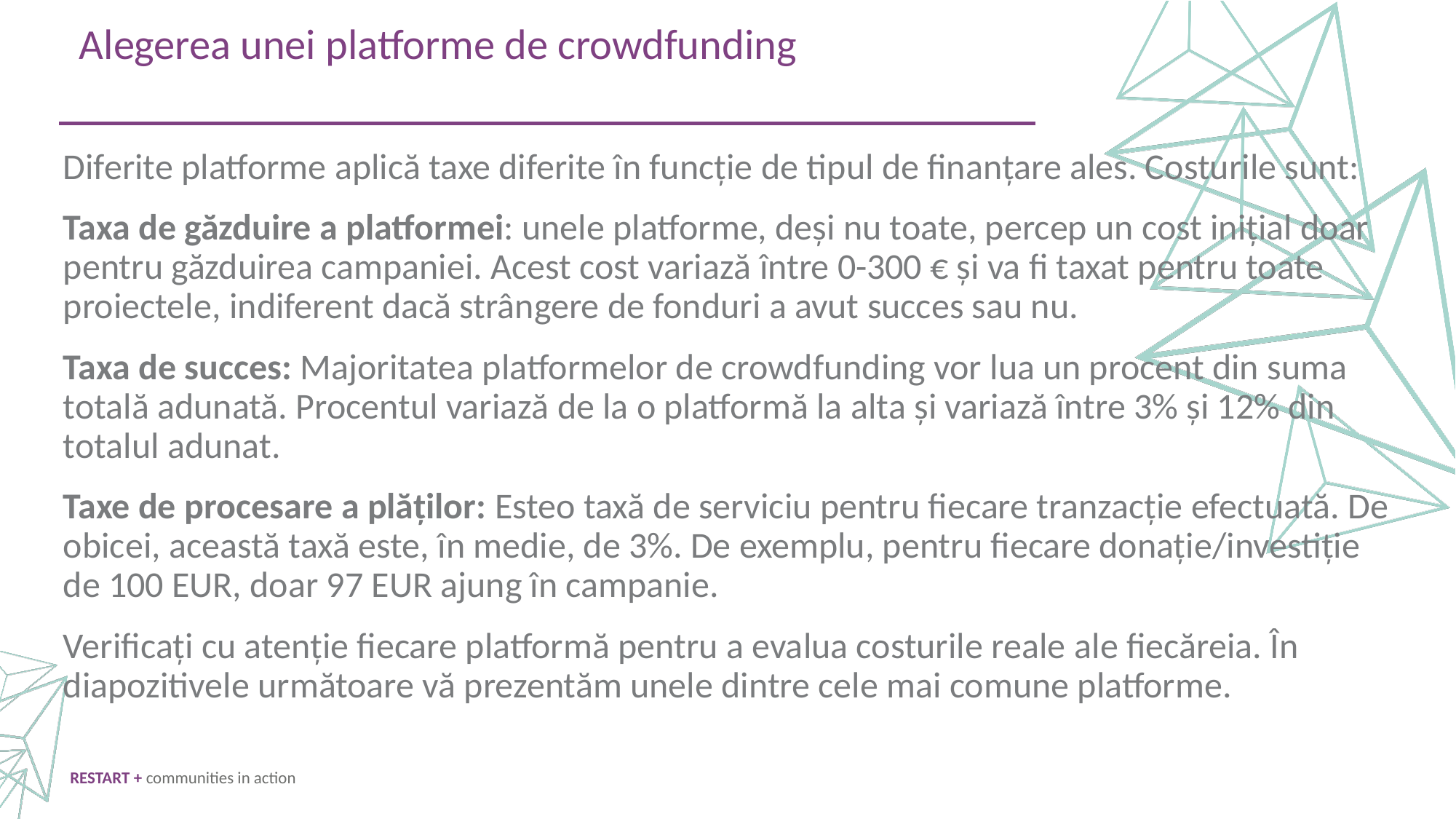

Alegerea unei platforme de crowdfunding
Diferite platforme aplică taxe diferite în funcție de tipul de finanțare ales. Costurile sunt:
Taxa de găzduire a platformei: unele platforme, deși nu toate, percep un cost inițial doar pentru găzduirea campaniei. Acest cost variază între 0-300 € și va fi taxat pentru toate proiectele, indiferent dacă strângere de fonduri a avut succes sau nu.
Taxa de succes: Majoritatea platformelor de crowdfunding vor lua un procent din suma totală adunată. Procentul variază de la o platformă la alta și variază între 3% și 12% din totalul adunat.
Taxe de procesare a plăților: Esteo taxă de serviciu pentru fiecare tranzacție efectuată. De obicei, această taxă este, în medie, de 3%. De exemplu, pentru fiecare donație/investiție de 100 EUR, doar 97 EUR ajung în campanie.
Verificați cu atenție fiecare platformă pentru a evalua costurile reale ale fiecăreia. În diapozitivele următoare vă prezentăm unele dintre cele mai comune platforme.